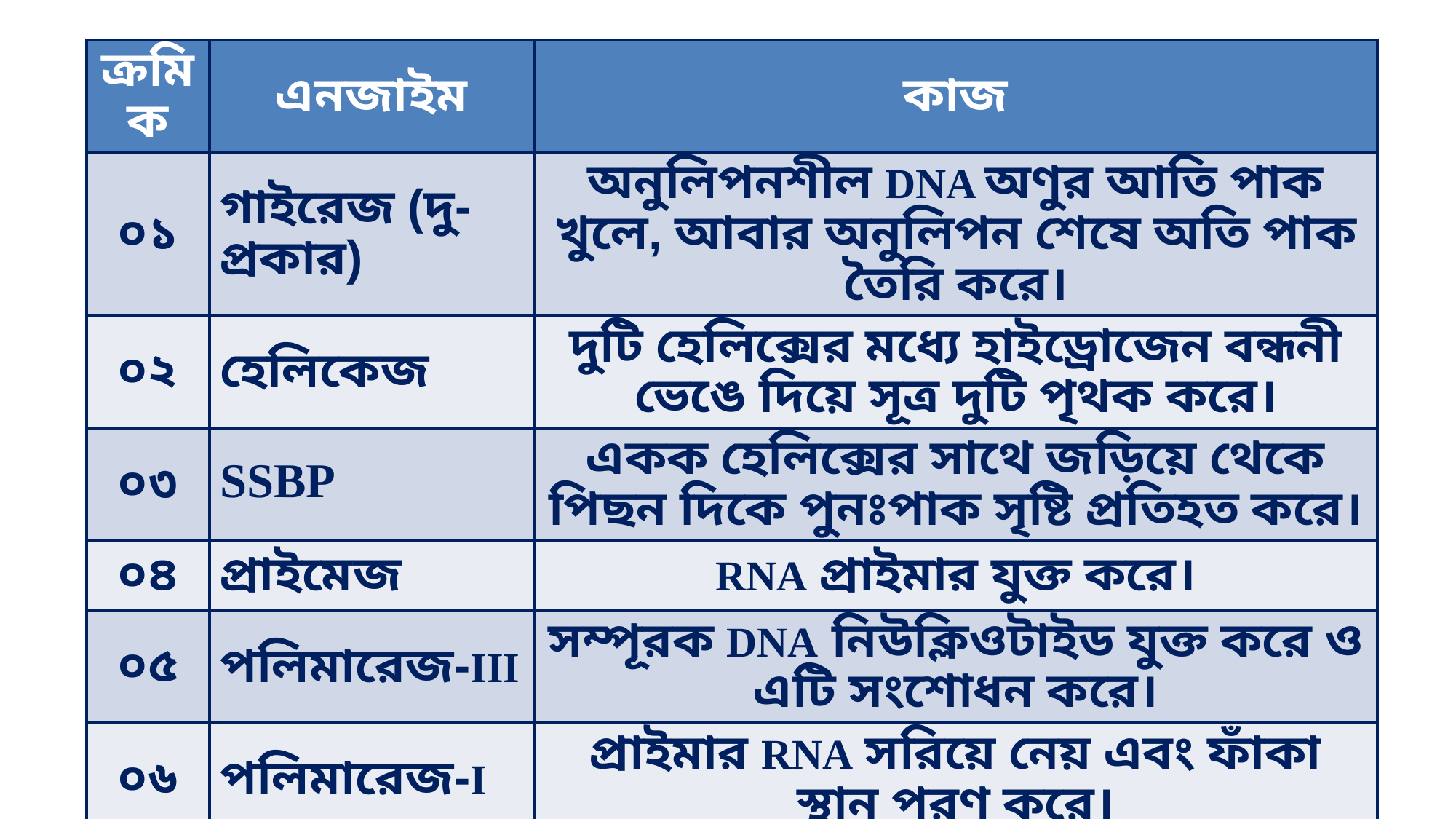

| ক্রমিক | এনজাইম | কাজ |
| --- | --- | --- |
| ০১ | গাইরেজ (দু-প্রকার) | অনুলিপনশীল DNA অণুর আতি পাক খুলে, আবার অনুলিপন শেষে অতি পাক তৈরি করে। |
| ০২ | হেলিকেজ | দুটি হেলিক্সের মধ্যে হাইড্রোজেন বন্ধনী ভেঙে দিয়ে সূত্র দুটি পৃথক করে। |
| ০৩ | SSBP | একক হেলিক্সের সাথে জড়িয়ে থেকে পিছন দিকে পুনঃপাক সৃষ্টি প্রতিহত করে। |
| ০৪ | প্রাইমেজ | RNA প্রাইমার যুক্ত করে। |
| ০৫ | পলিমারেজ-III | সম্পূরক DNA নিউক্লিওটাইড যুক্ত করে ও এটি সংশোধন করে। |
| ০৬ | পলিমারেজ-I | প্রাইমার RNA সরিয়ে নেয় এবং ফাঁকা স্থান পূরণ করে। |
| ০৭ | লাইগেজ | ছোটো ছোটো DNA খণ্ডের মধ্যে বন্ধনী সৃষ্টি ও মেরামত সাধন করে। |